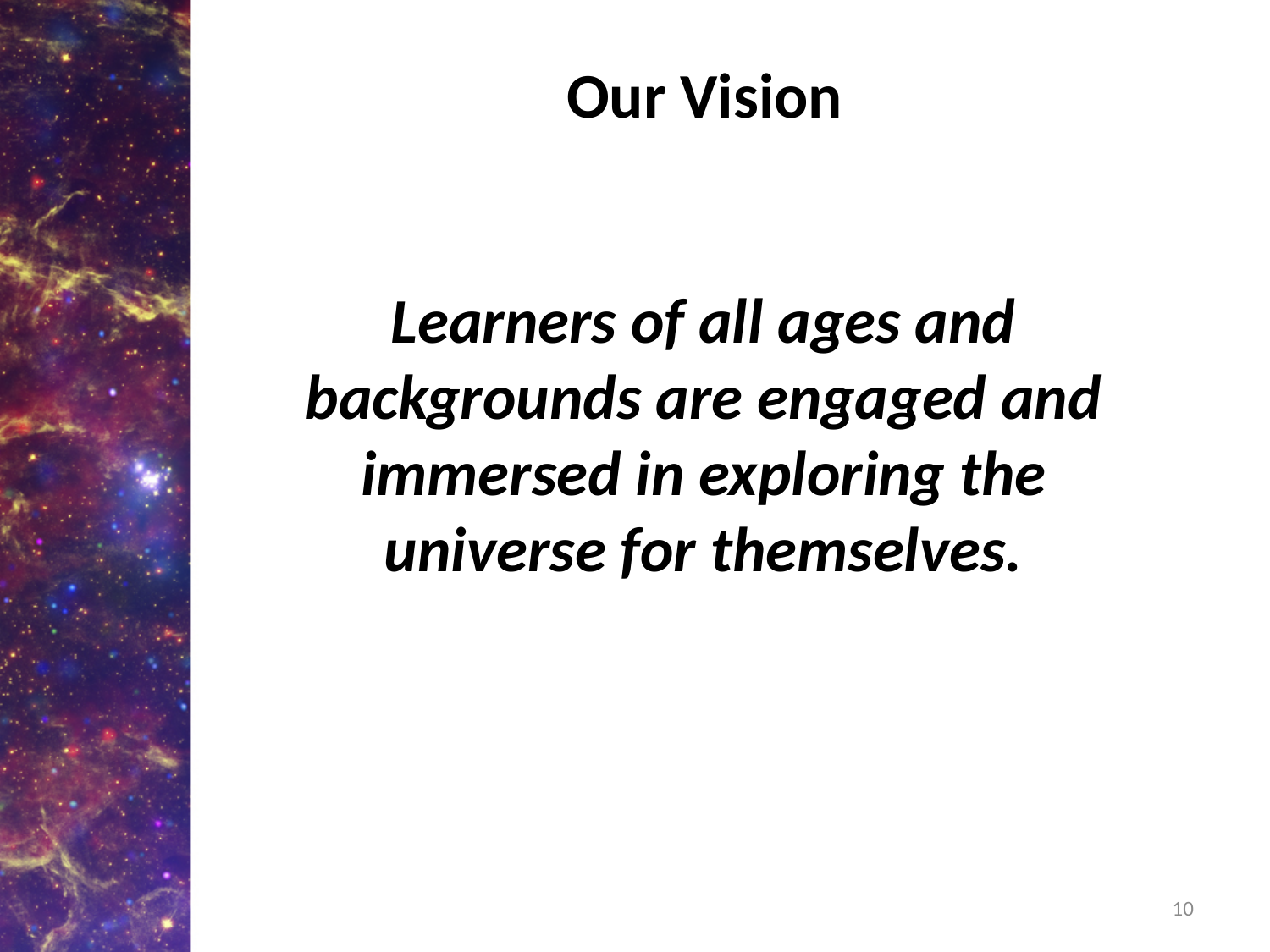

Our Vision

Learners of all ages and backgrounds are engaged and immersed in exploring the universe for themselves.
10